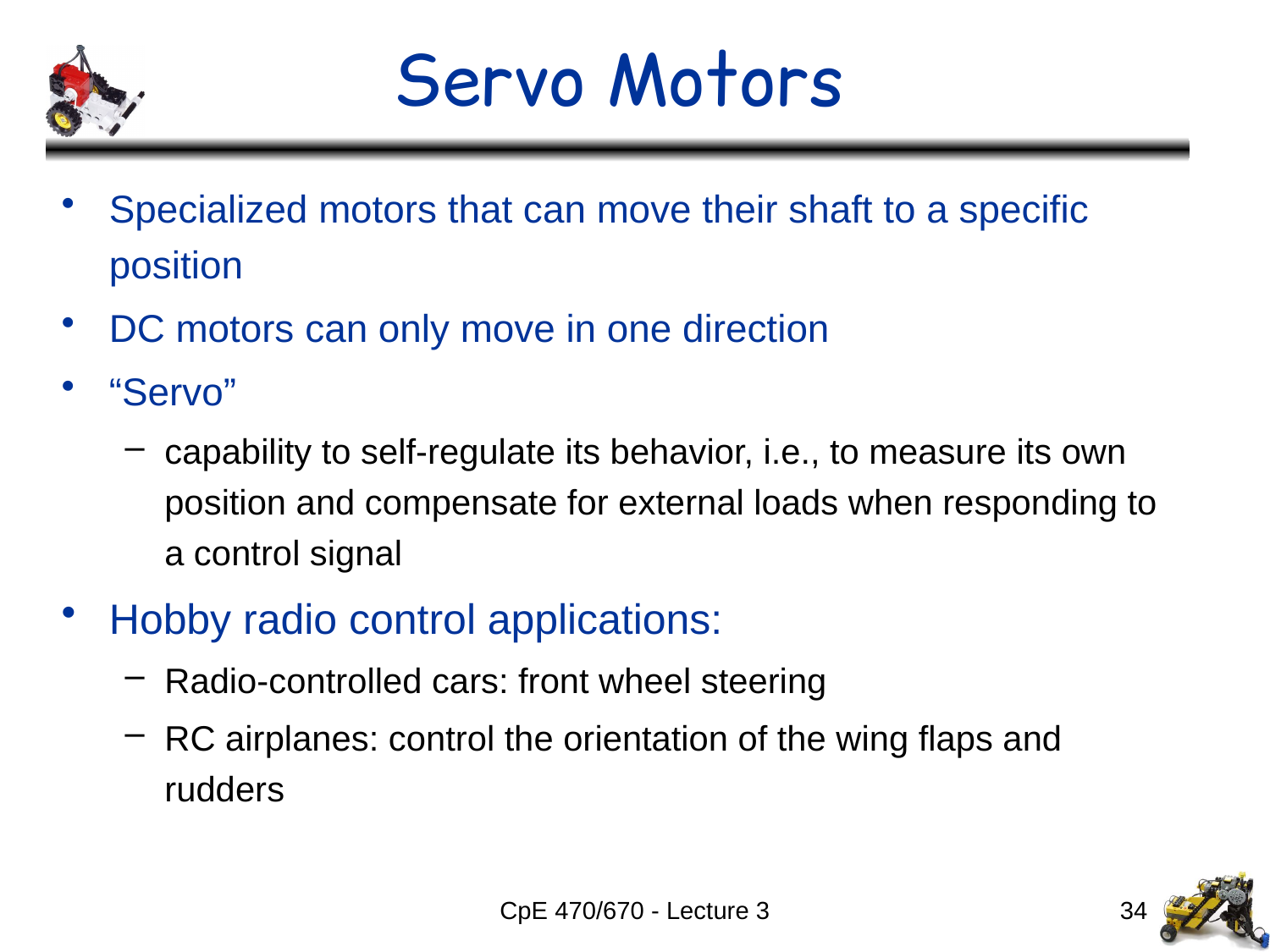

# Servo Motors
Specialized motors that can move their shaft to a specific position
DC motors can only move in one direction
“Servo”
capability to self-regulate its behavior, i.e., to measure its own position and compensate for external loads when responding to a control signal
Hobby radio control applications:
Radio-controlled cars: front wheel steering
RC airplanes: control the orientation of the wing flaps and rudders
CpE 470/670 - Lecture 3
34